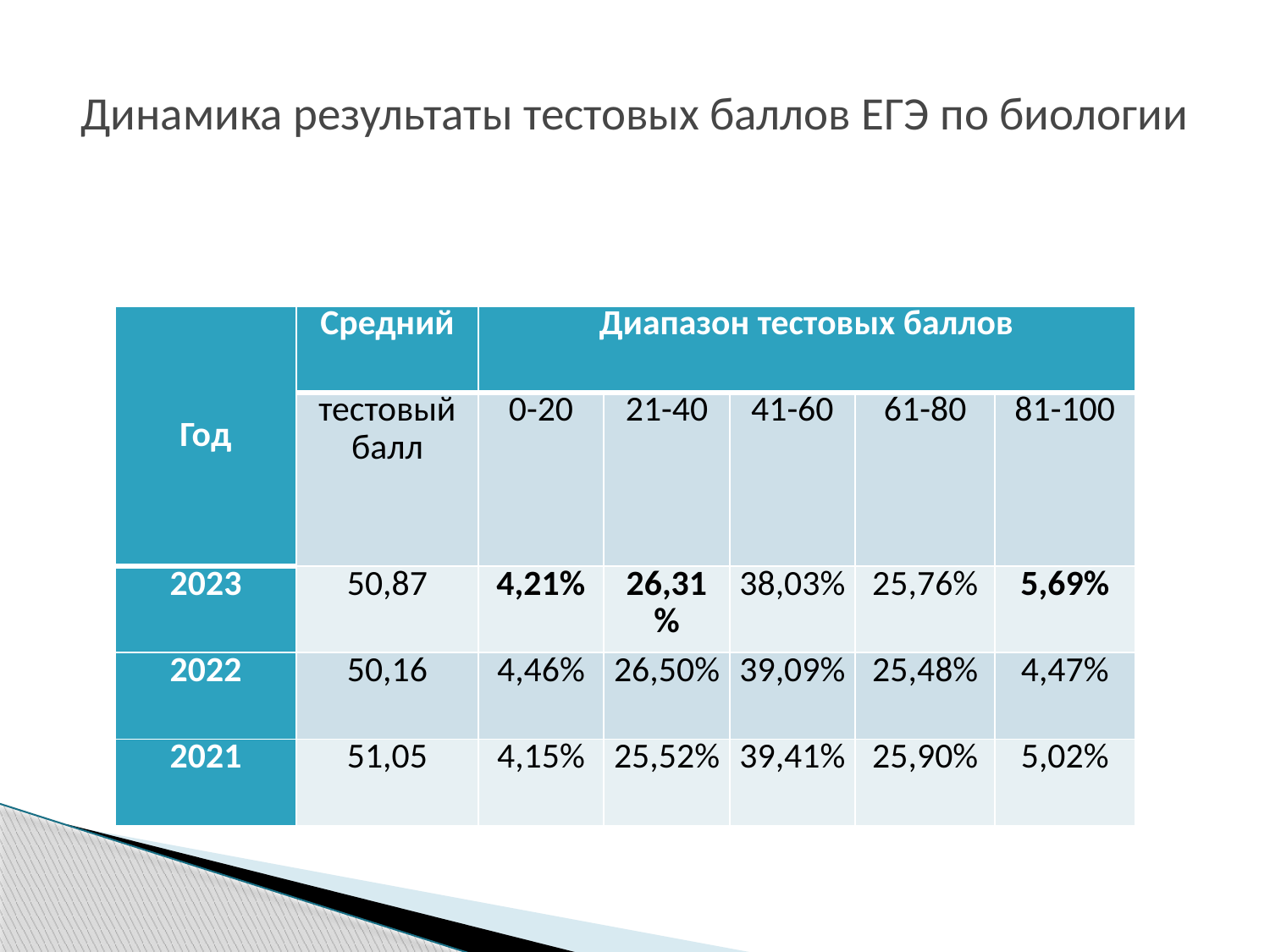

# Динамика результаты тестовых баллов ЕГЭ по биологии
| Год | Средний | Диапазон тестовых баллов |  |  |  |  |
| --- | --- | --- | --- | --- | --- | --- |
|  | тестовый балл | 0-20 | 21-40 | 41-60 | 61-80 | 81-100 |
| 2023 | 50,87 | 4,21% | 26,31% | 38,03% | 25,76% | 5,69% |
| 2022 | 50,16 | 4,46% | 26,50% | 39,09% | 25,48% | 4,47% |
| 2021 | 51,05 | 4,15% | 25,52% | 39,41% | 25,90% | 5,02% |